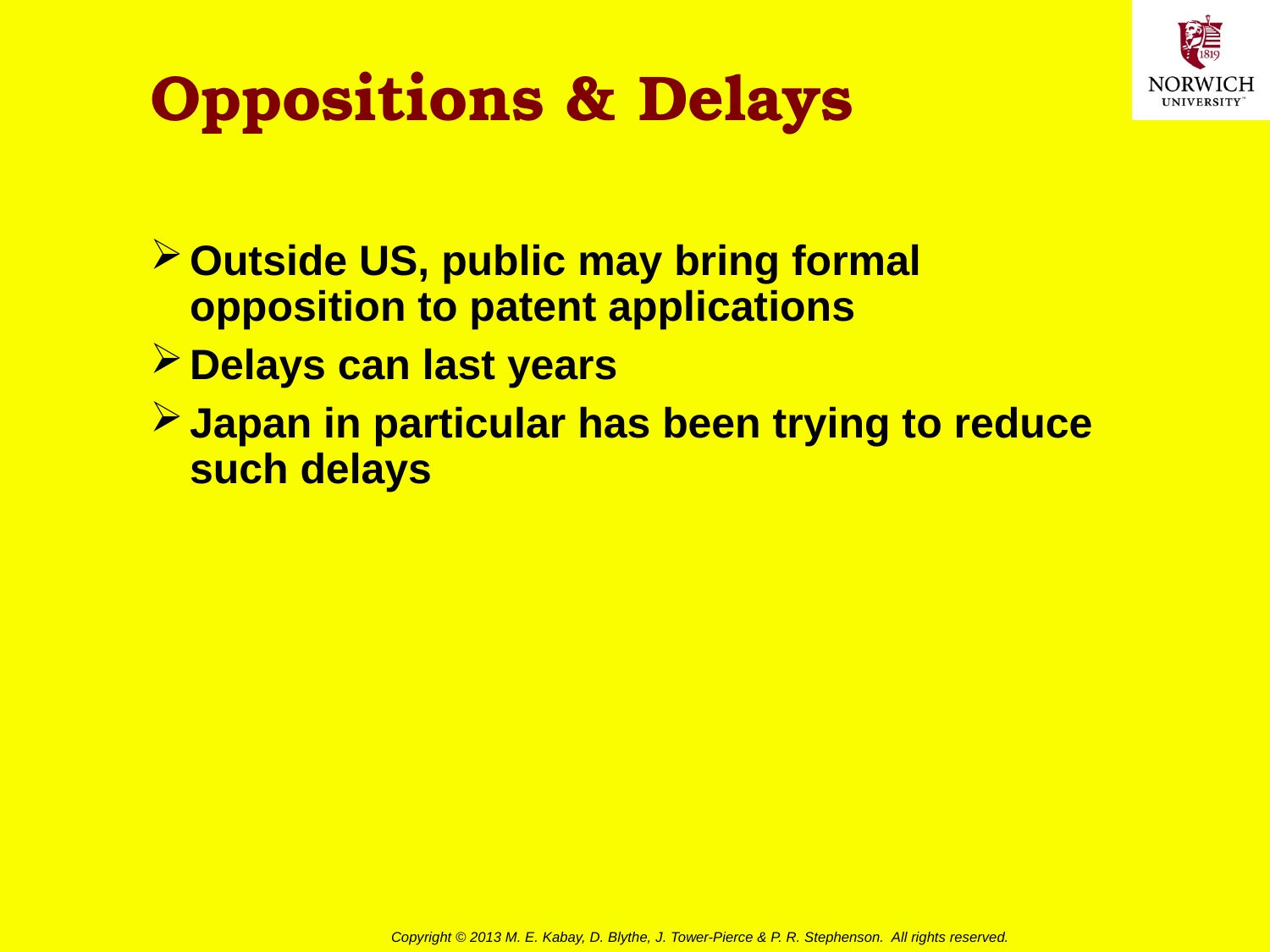

# Oppositions & Delays
Outside US, public may bring formal opposition to patent applications
Delays can last years
Japan in particular has been trying to reduce such delays